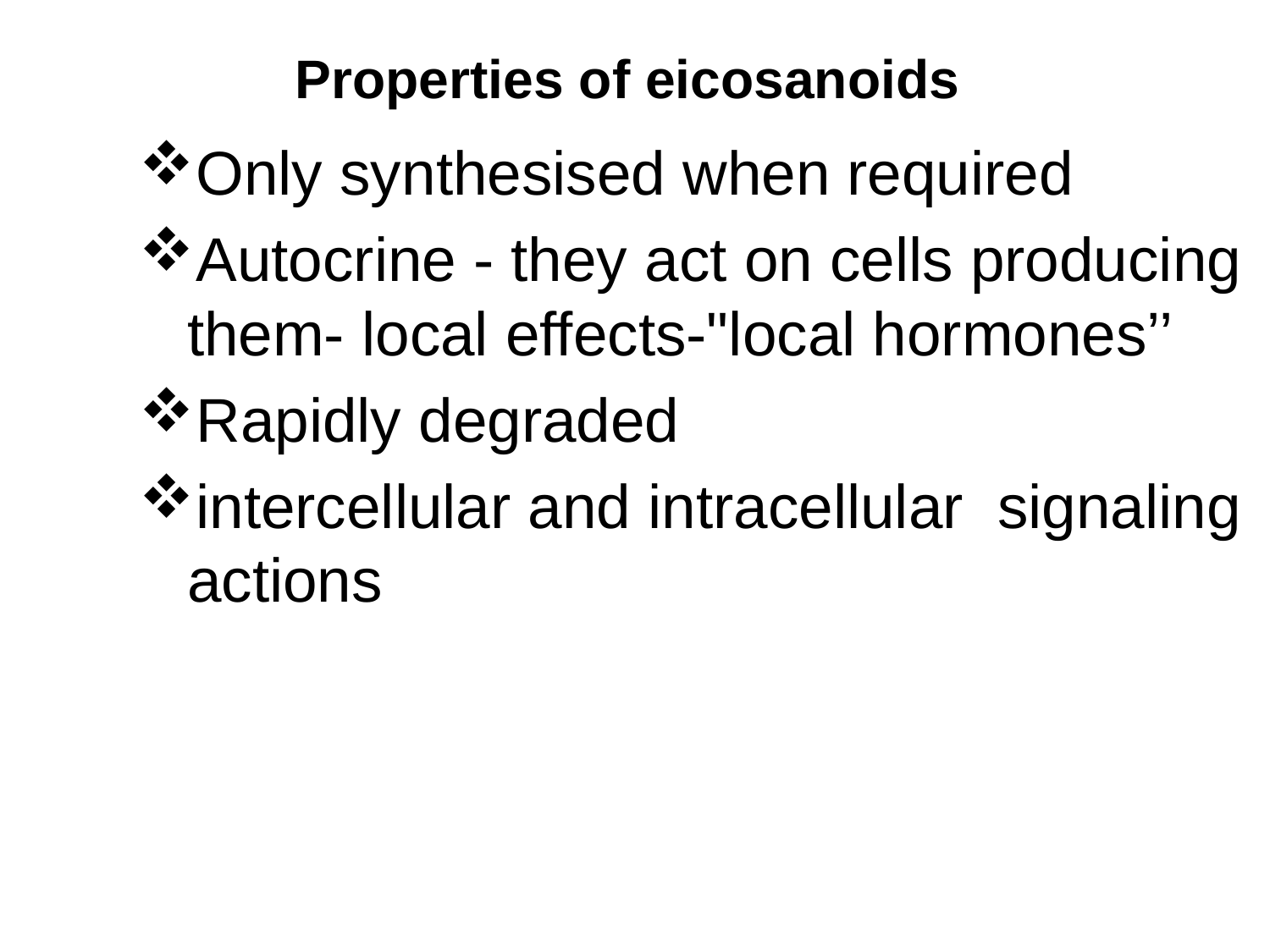

Properties of eicosanoids
Only synthesised when required
Autocrine - they act on cells producing them- local effects-"local hormones’’
Rapidly degraded
intercellular and intracellular  signaling actions